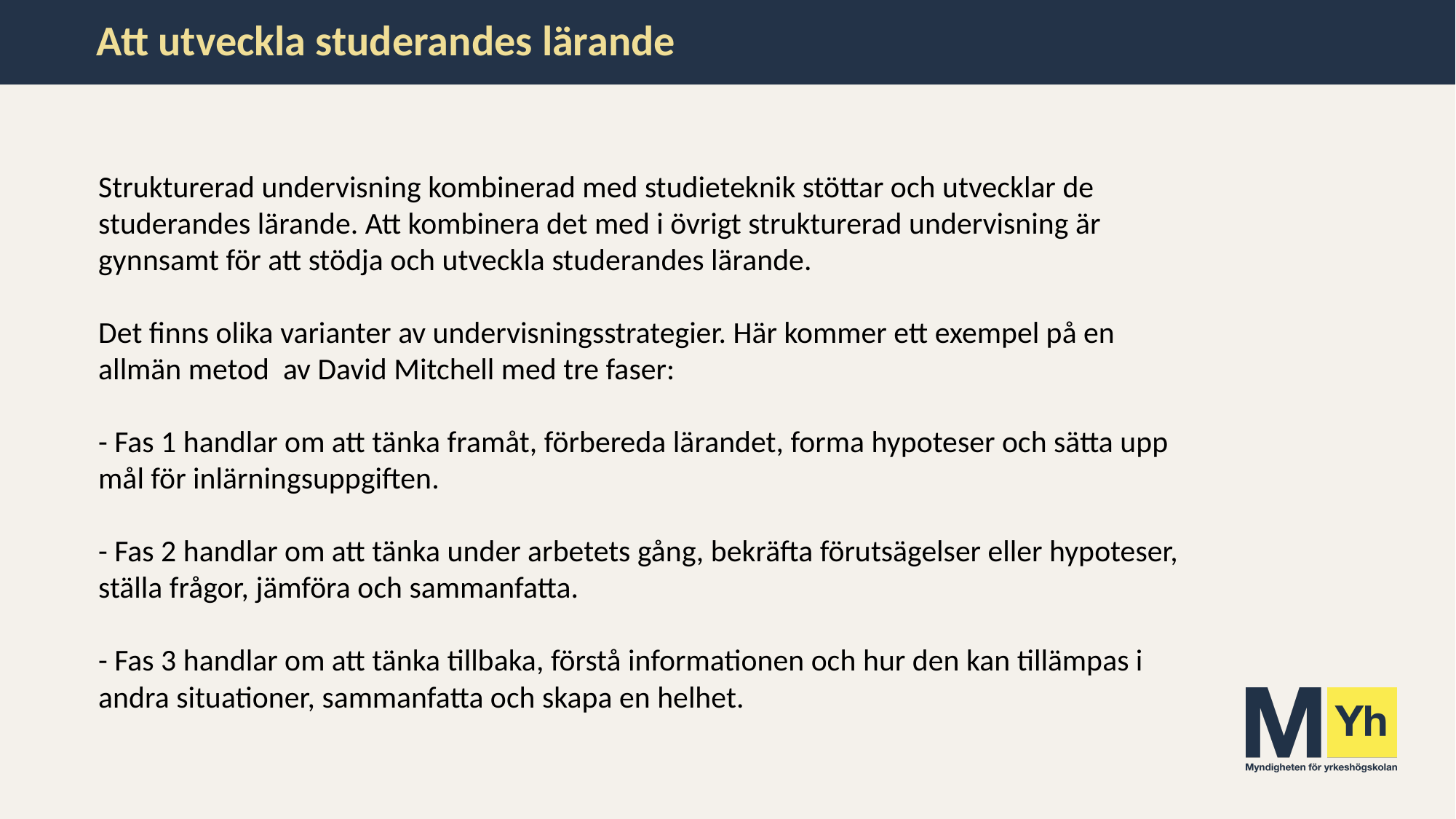

# Att utveckla studerandes lärande
Strukturerad undervisning kombinerad med studieteknik stöttar och utvecklar de studerandes lärande. Att kombinera det med i övrigt strukturerad undervisning är gynnsamt för att stödja och utveckla studerandes lärande.
Det finns olika varianter av undervisningsstrategier. Här kommer ett exempel på en allmän metod  av David Mitchell med tre faser:
- Fas 1 handlar om att tänka framåt, förbereda lärandet, forma hypoteser och sätta upp mål för inlärningsuppgiften.
- Fas 2 handlar om att tänka under arbetets gång, bekräfta förutsägelser eller hypoteser, ställa frågor, jämföra och sammanfatta.
- Fas 3 handlar om att tänka tillbaka, förstå informationen och hur den kan tillämpas i andra situationer, sammanfatta och skapa en helhet.